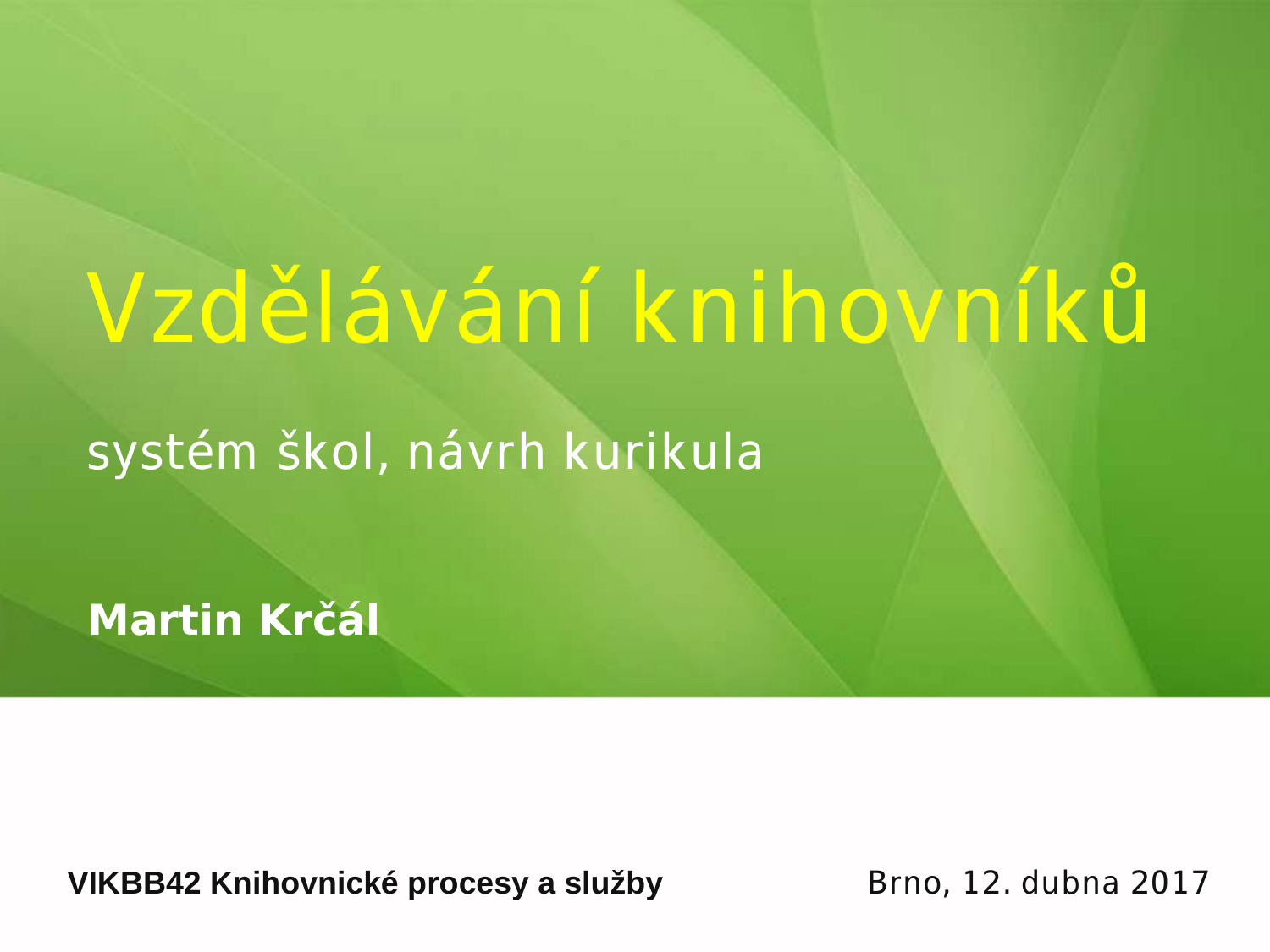

# Vzdělávání knihovníků systém škol, návrh kurikula
Martin Krčál
VIKBB42 Knihovnické procesy a služby
Brno, 12. dubna 2017